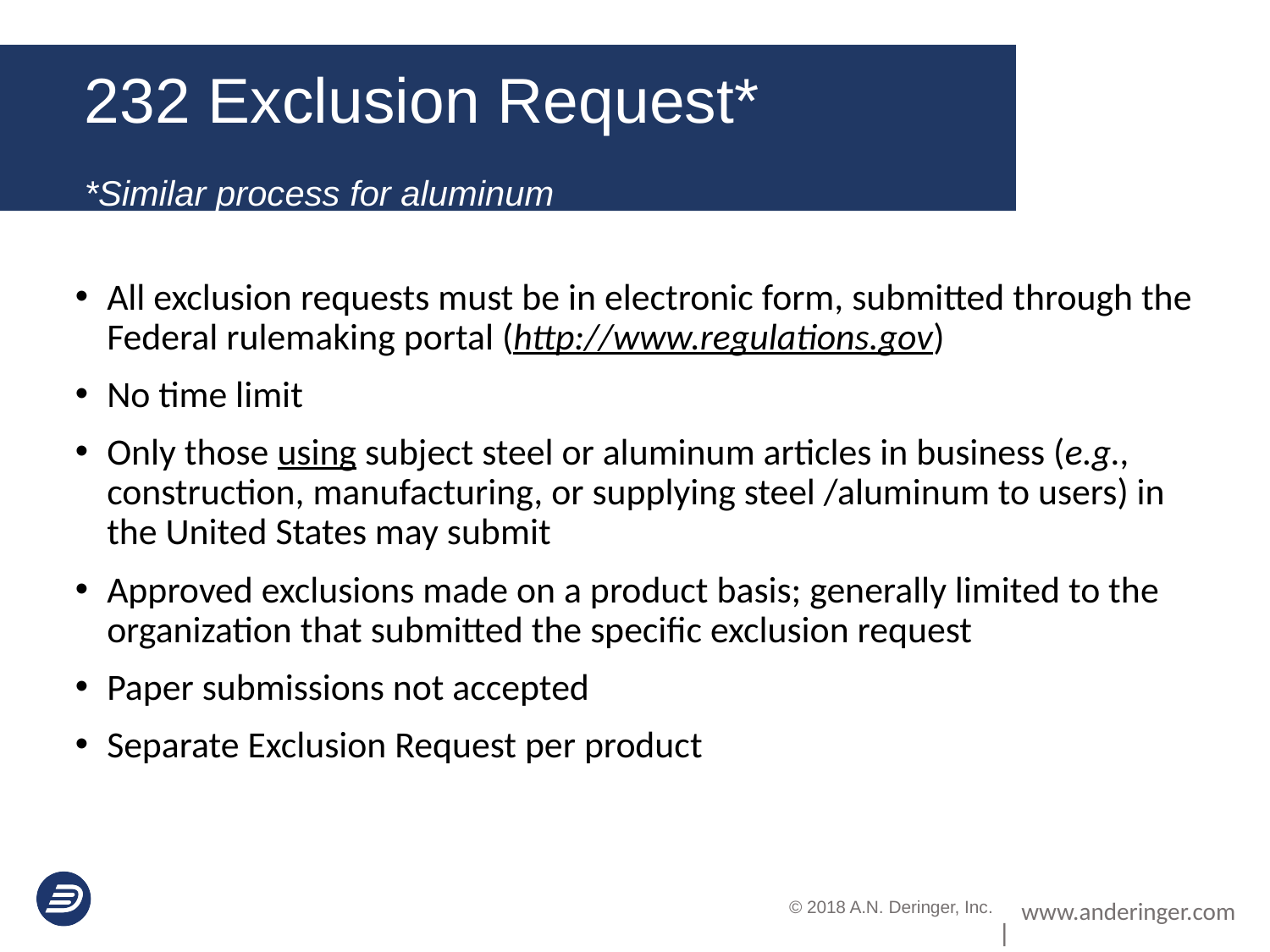

232 Exclusion Request*

*Similar process for aluminum
All exclusion requests must be in electronic form, submitted through the Federal rulemaking portal (http://www.regulations.gov)
No time limit
Only those using subject steel or aluminum articles in business (e.g., construction, manufacturing, or supplying steel /aluminum to users) in the United States may submit
Approved exclusions made on a product basis; generally limited to the organization that submitted the specific exclusion request
Paper submissions not accepted
Separate Exclusion Request per product